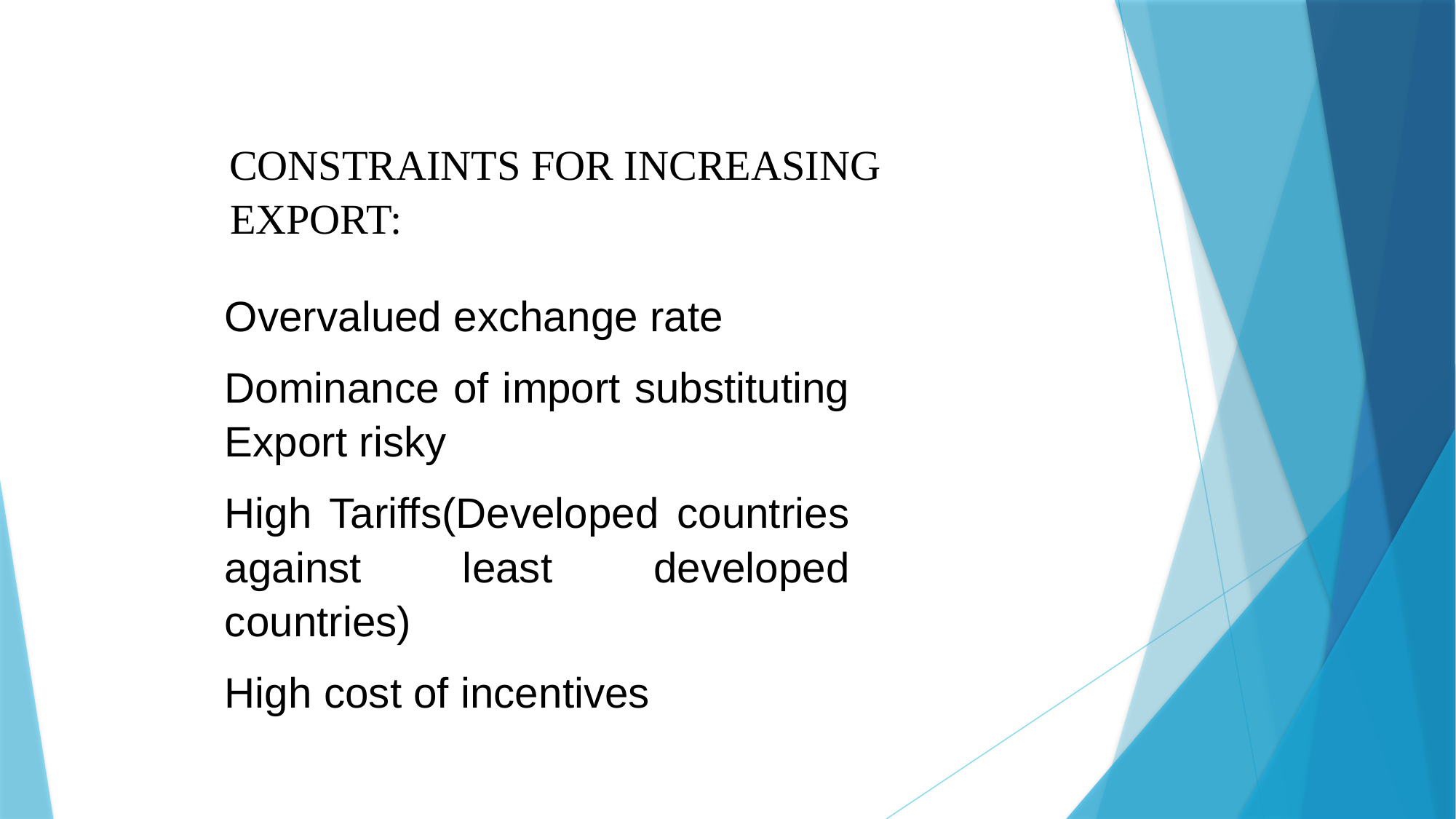

CONSTRAINTS FOR INCREASING EXPORT:
Overvalued exchange rate
Dominance of import substituting Export risky
High Tariffs(Developed countries against least developed countries)
High cost of incentives